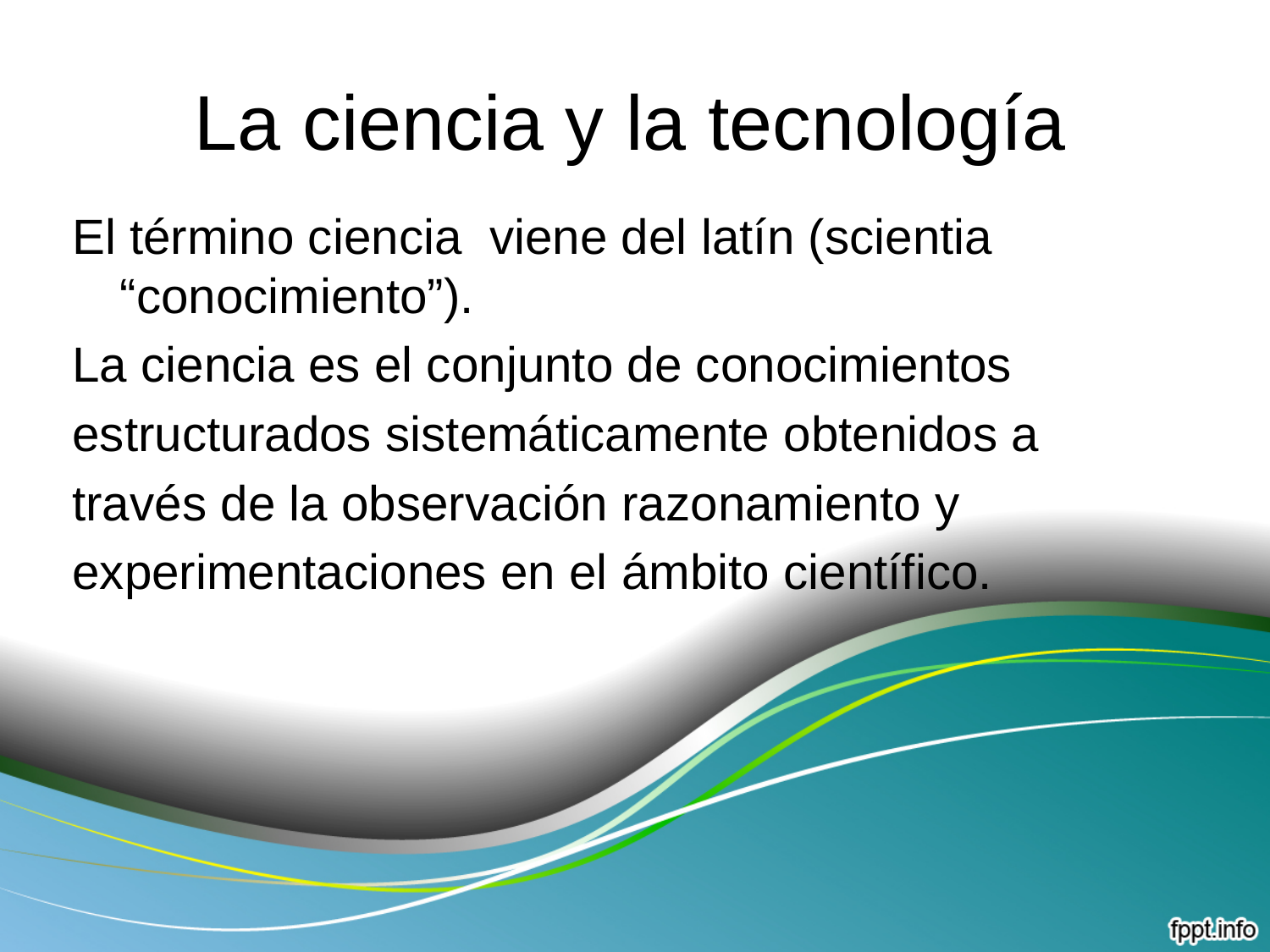

# La ciencia y la tecnología
El término ciencia  viene del latín (scientia “conocimiento”).
La ciencia es el conjunto de conocimientos
estructurados sistemáticamente obtenidos a
través de la observación razonamiento y
experimentaciones en el ámbito científico.